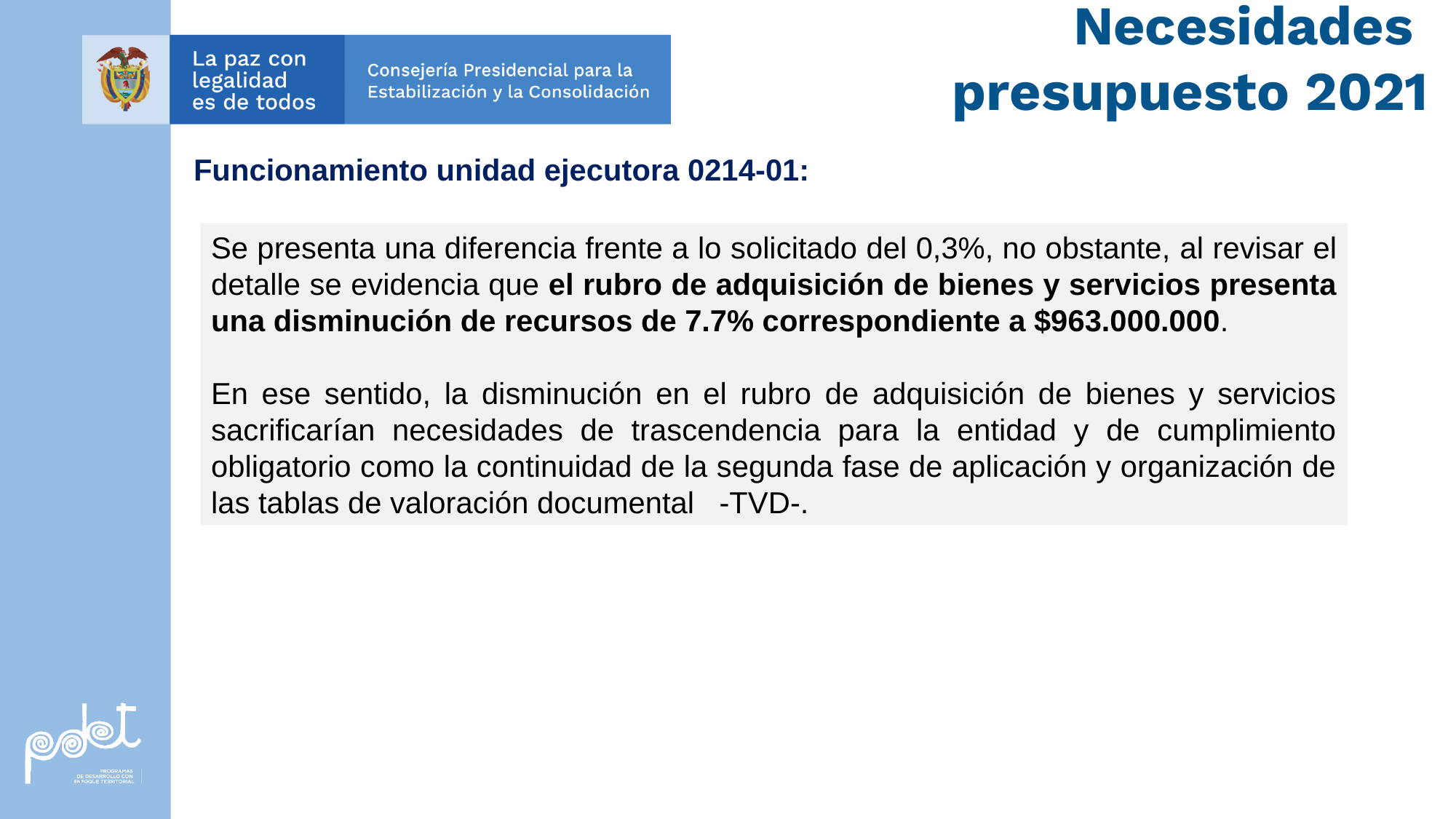

Necesidades
presupuesto 2021
Funcionamiento unidad ejecutora 0214-01:
Se presenta una diferencia frente a lo solicitado del 0,3%, no obstante, al revisar el detalle se evidencia que el rubro de adquisición de bienes y servicios presenta una disminución de recursos de 7.7% correspondiente a $963.000.000.

En ese sentido, la disminución en el rubro de adquisición de bienes y servicios sacrificarían necesidades de trascendencia para la entidad y de cumplimiento obligatorio como la continuidad de la segunda fase de aplicación y organización de las tablas de valoración documental   -TVD-.